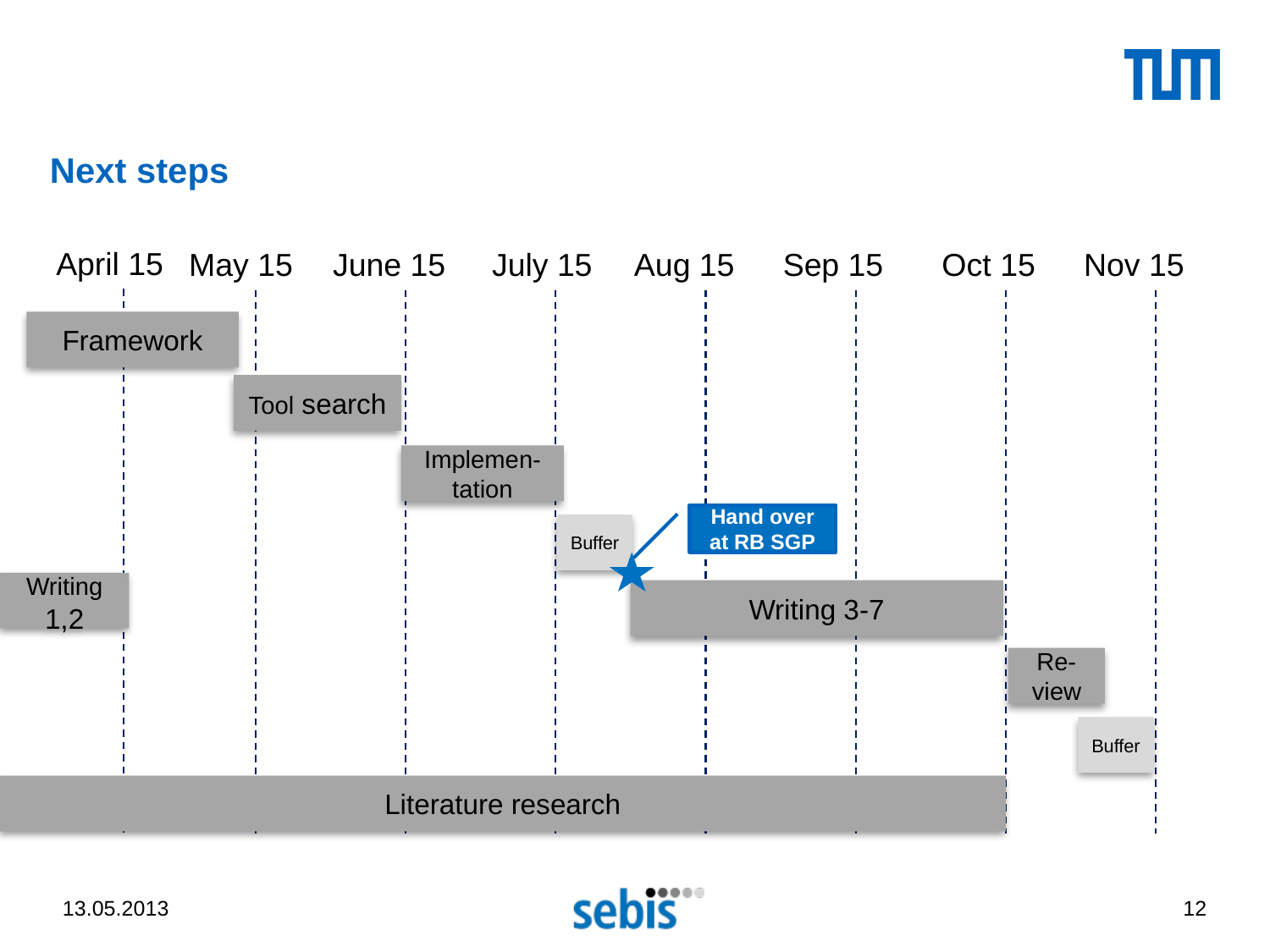

# Next steps

April 15
May 15
June 15
July 15
Aug 15
Sep 15
Oct 15
Nov 15
Framework
Tool search
Implemen-tation
Buffer
Writing 1,2
Writing 3-7
Re-view
Buffer
Literature research
Hand over at RB SGP

13.05.2013
12